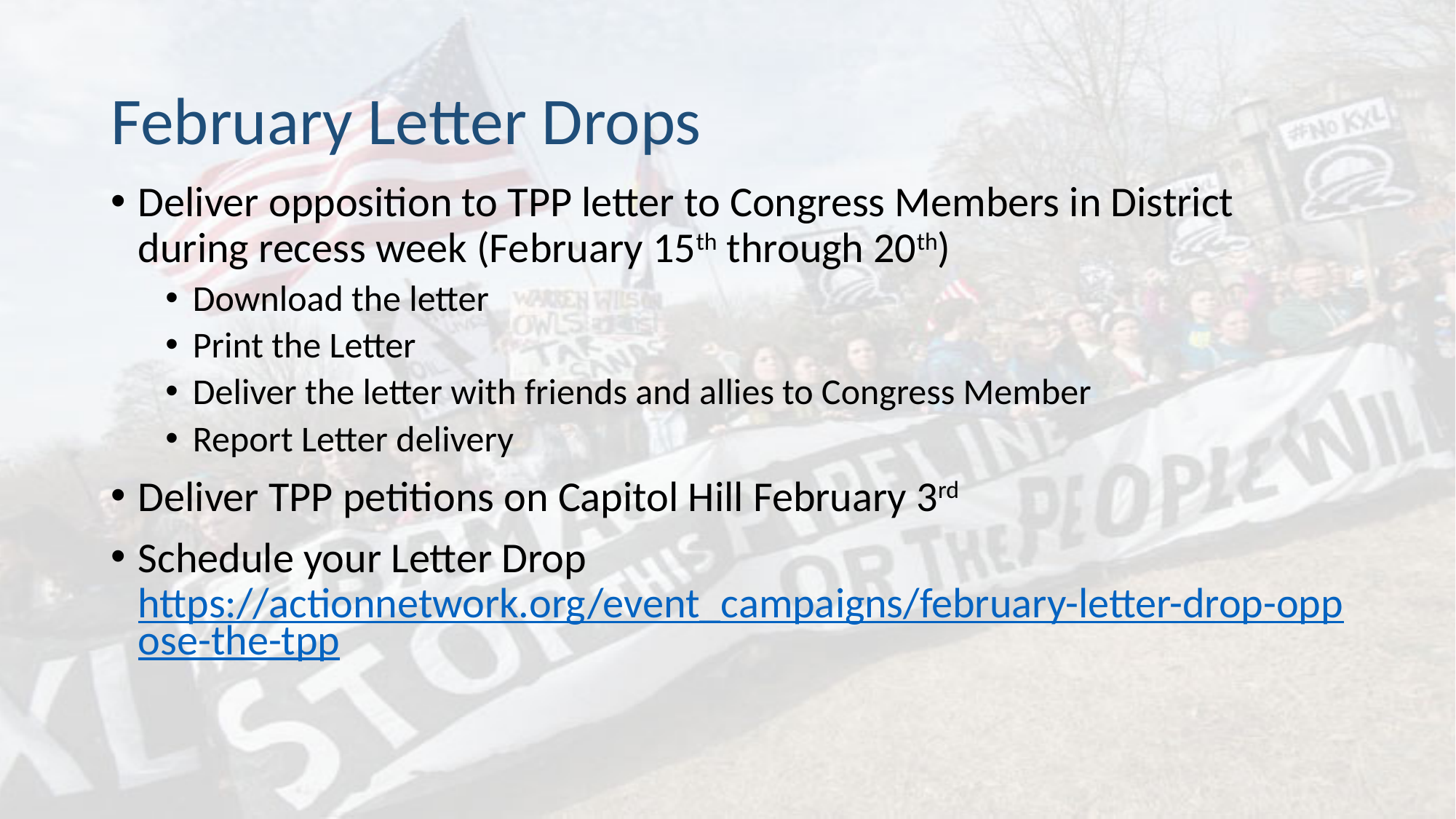

# February Letter Drops
Deliver opposition to TPP letter to Congress Members in District during recess week (February 15th through 20th)
Download the letter
Print the Letter
Deliver the letter with friends and allies to Congress Member
Report Letter delivery
Deliver TPP petitions on Capitol Hill February 3rd
Schedule your Letter Drop
https://actionnetwork.org/event_campaigns/february-letter-drop-oppose-the-tpp